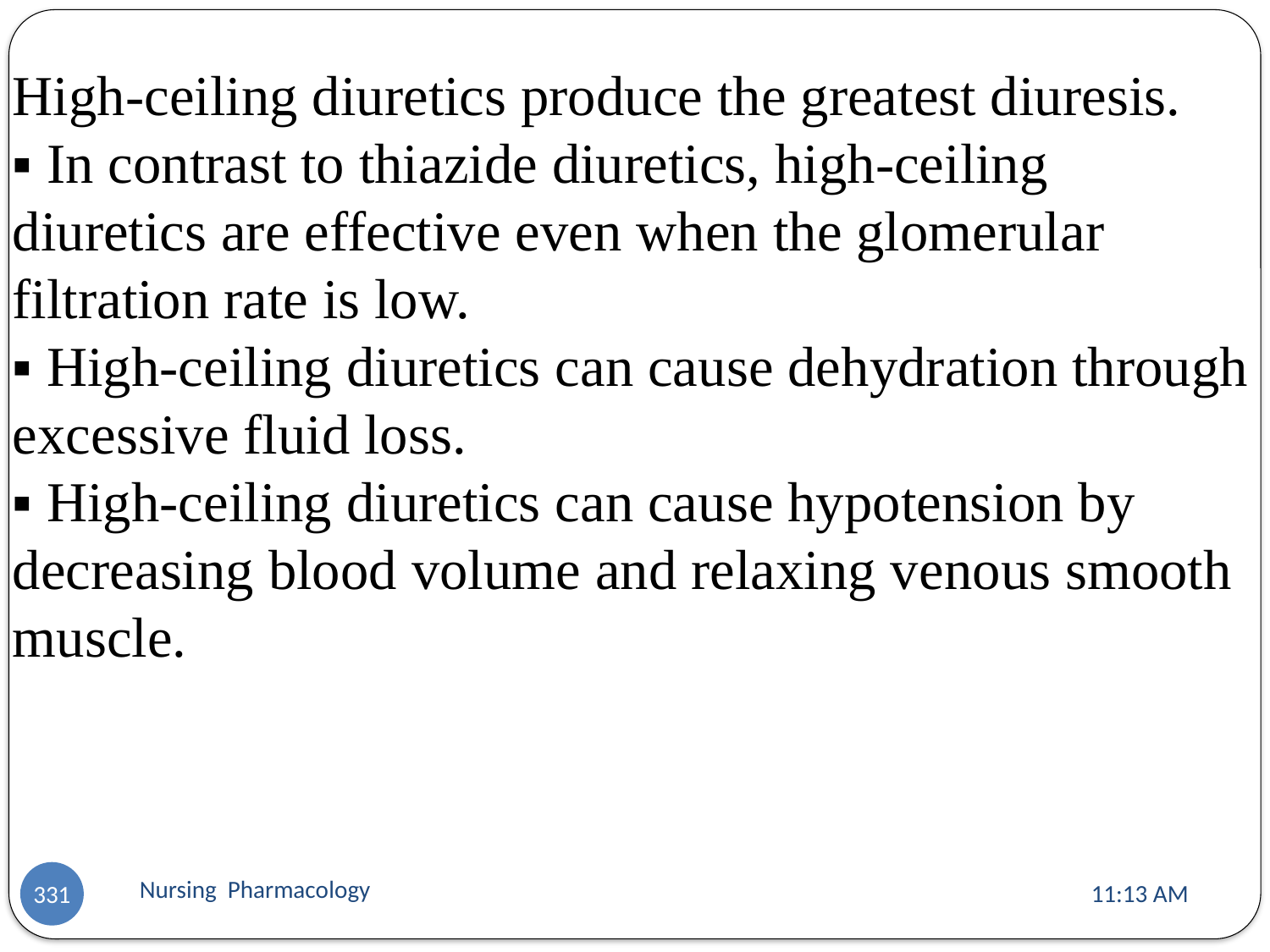

High-ceiling diuretics produce the greatest diuresis.
▪ In contrast to thiazide diuretics, high-ceiling diuretics are effective even when the glomerular filtration rate is low.
▪ High-ceiling diuretics can cause dehydration through excessive fluid loss.
▪ High-ceiling diuretics can cause hypotension by decreasing blood volume and relaxing venous smooth muscle.
Nursing  Pharmacology
11:13 AM
331